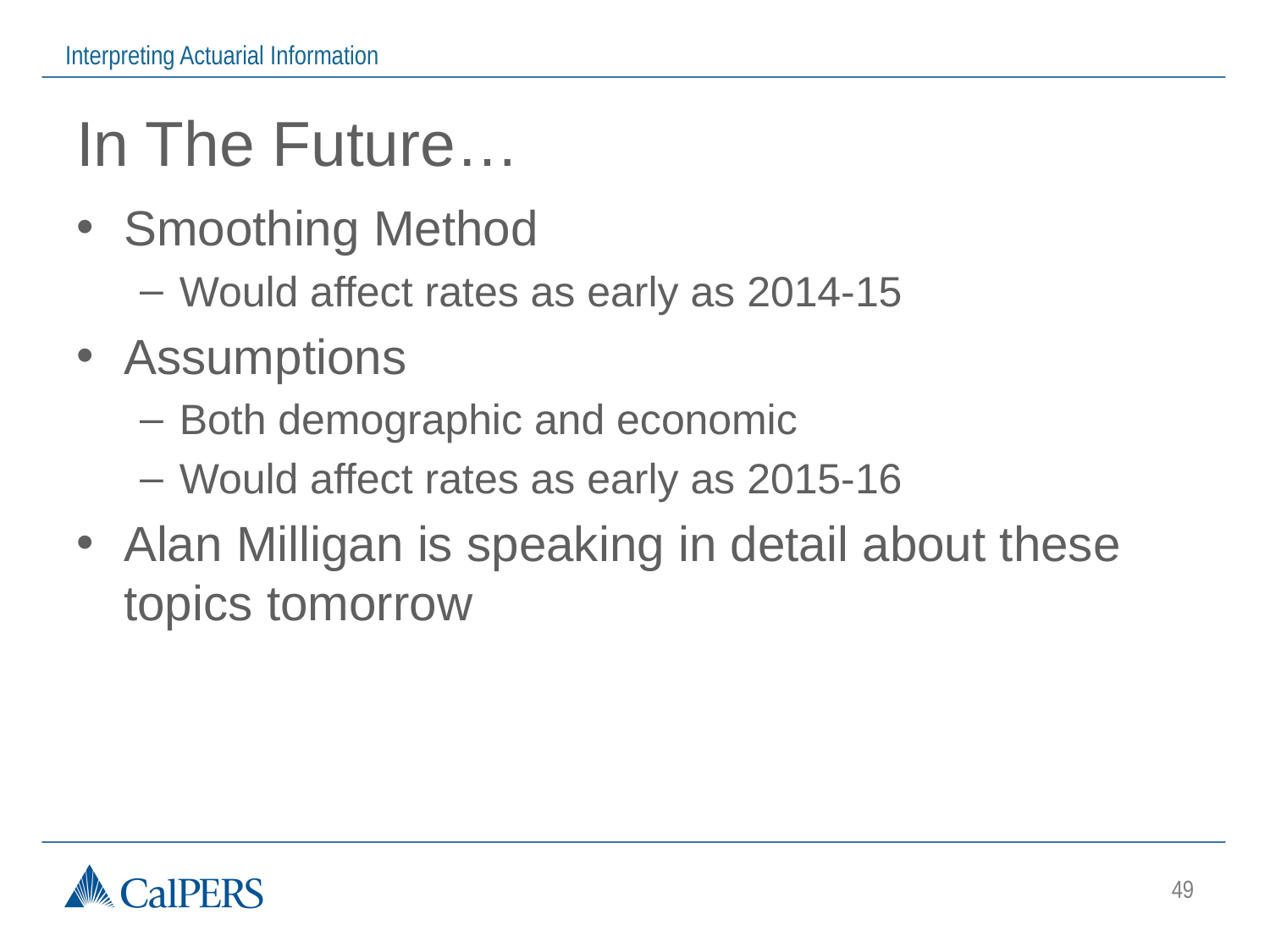

# In The Future…
Smoothing Method
Would affect rates as early as 2014-15
Assumptions
Both demographic and economic
Would affect rates as early as 2015-16
Alan Milligan is speaking in detail about these topics tomorrow

49